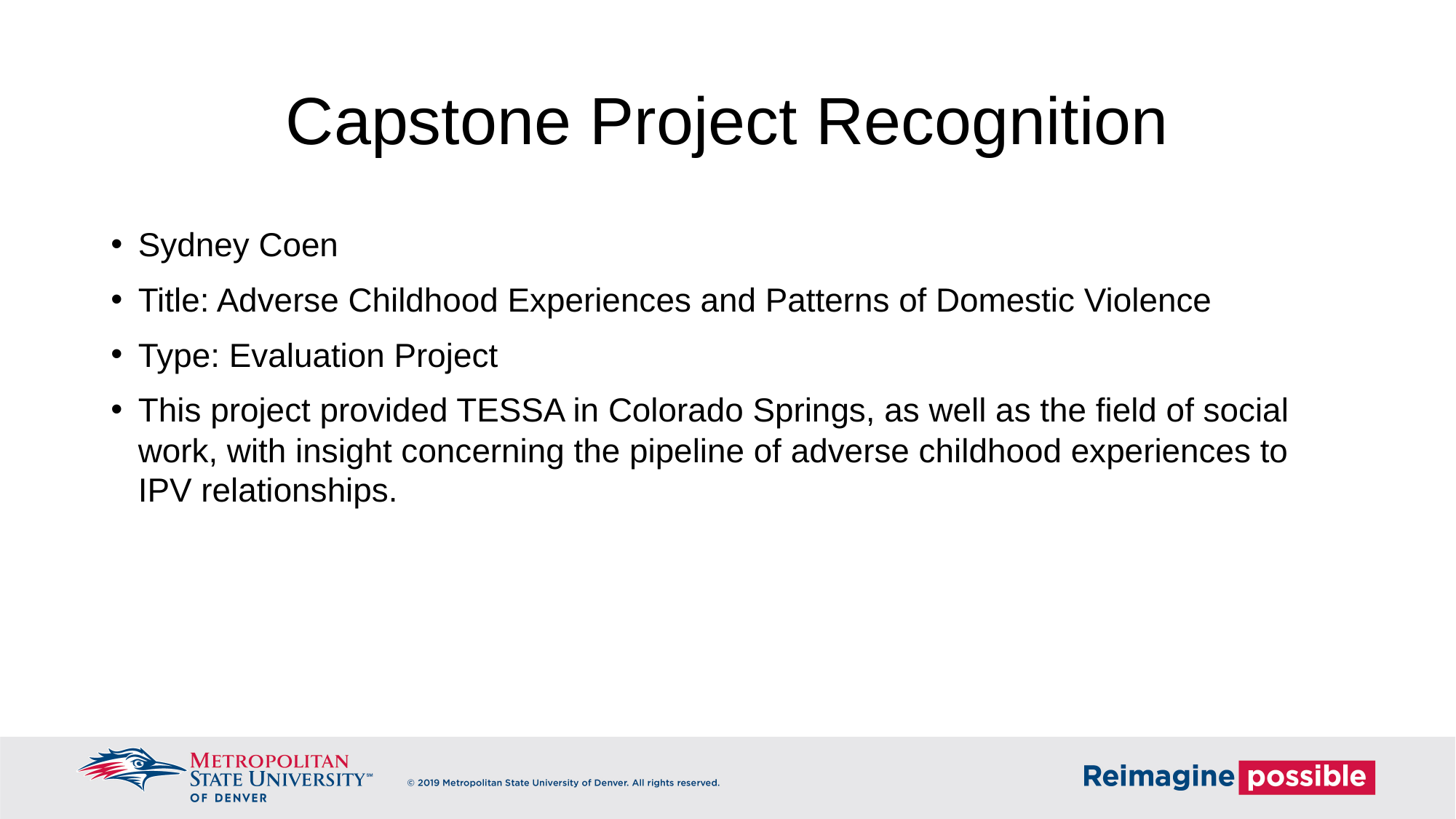

# Capstone Project Recognition
Sydney Coen
Title: Adverse Childhood Experiences and Patterns of Domestic Violence
Type: Evaluation Project
This project provided TESSA in Colorado Springs, as well as the field of social work, with insight concerning the pipeline of adverse childhood experiences to IPV relationships.